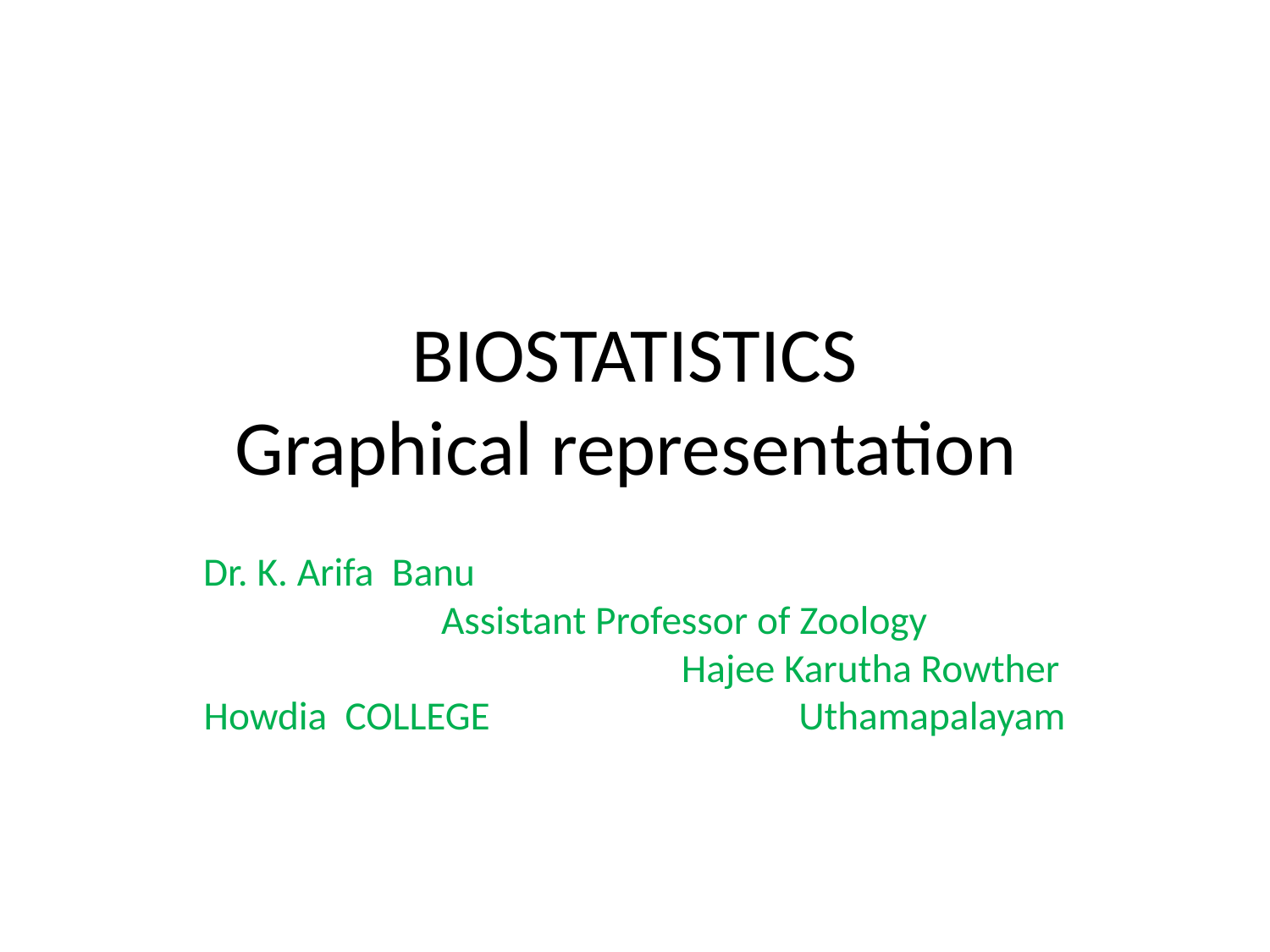

# BIOSTATISTICS Graphical representation
Dr. K. Arifa  Banu                                                                                            Assistant Professor of Zoology                                                                    Hajee Karutha Rowther Howdia  COLLEGE                                  Uthamapalayam